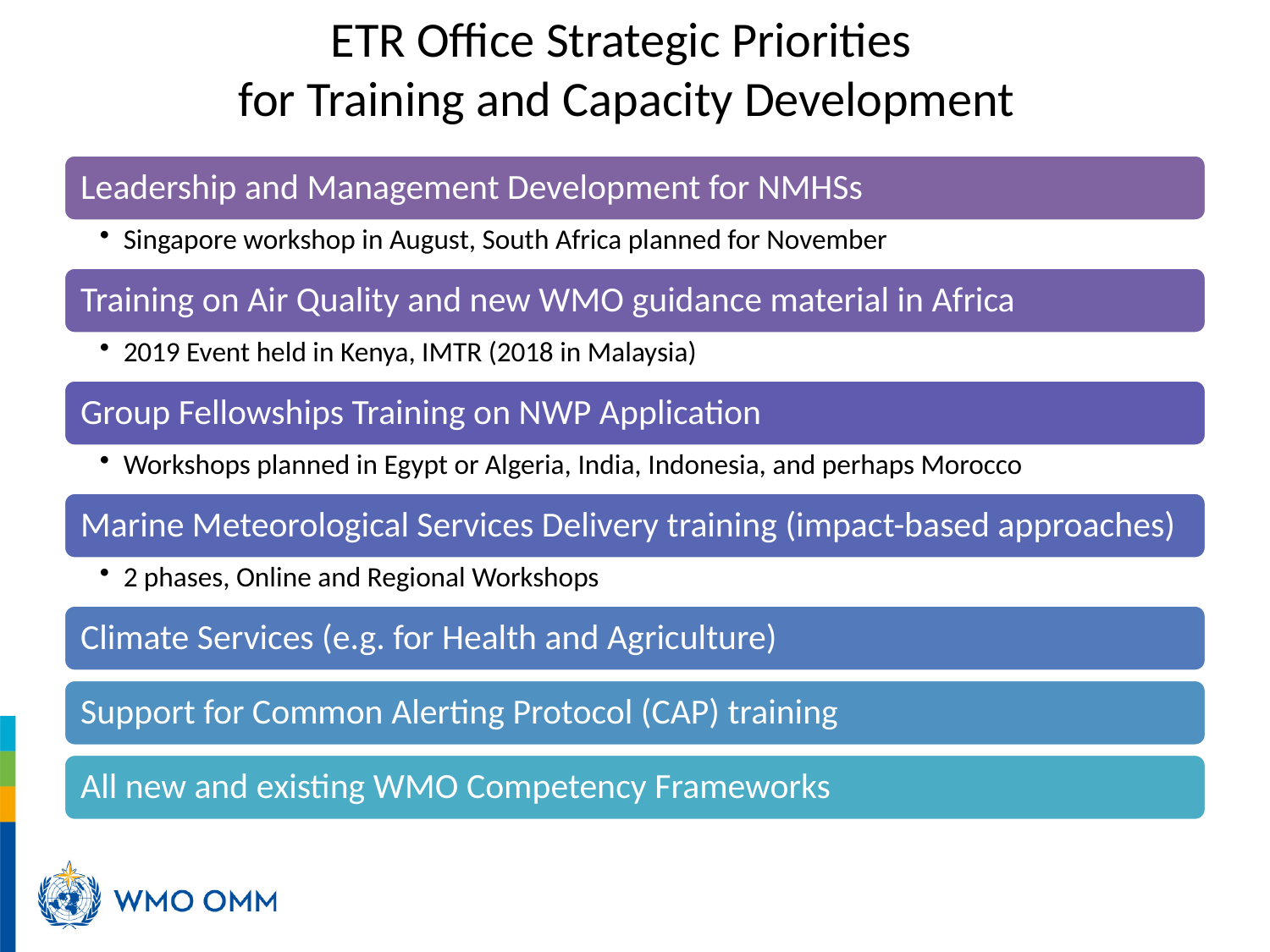

# ETR Office Strategic Priorities for Training and Capacity Development
Leadership and Management Development for NMHSs
Singapore workshop in August, South Africa planned for November
Training on Air Quality and new WMO guidance material in Africa
2019 Event held in Kenya, IMTR (2018 in Malaysia)
Group Fellowships Training on NWP Application
Workshops planned in Egypt or Algeria, India, Indonesia, and perhaps Morocco
Marine Meteorological Services Delivery training (impact-based approaches)
2 phases, Online and Regional Workshops
Climate Services (e.g. for Health and Agriculture)
Support for Common Alerting Protocol (CAP) training
All new and existing WMO Competency Frameworks